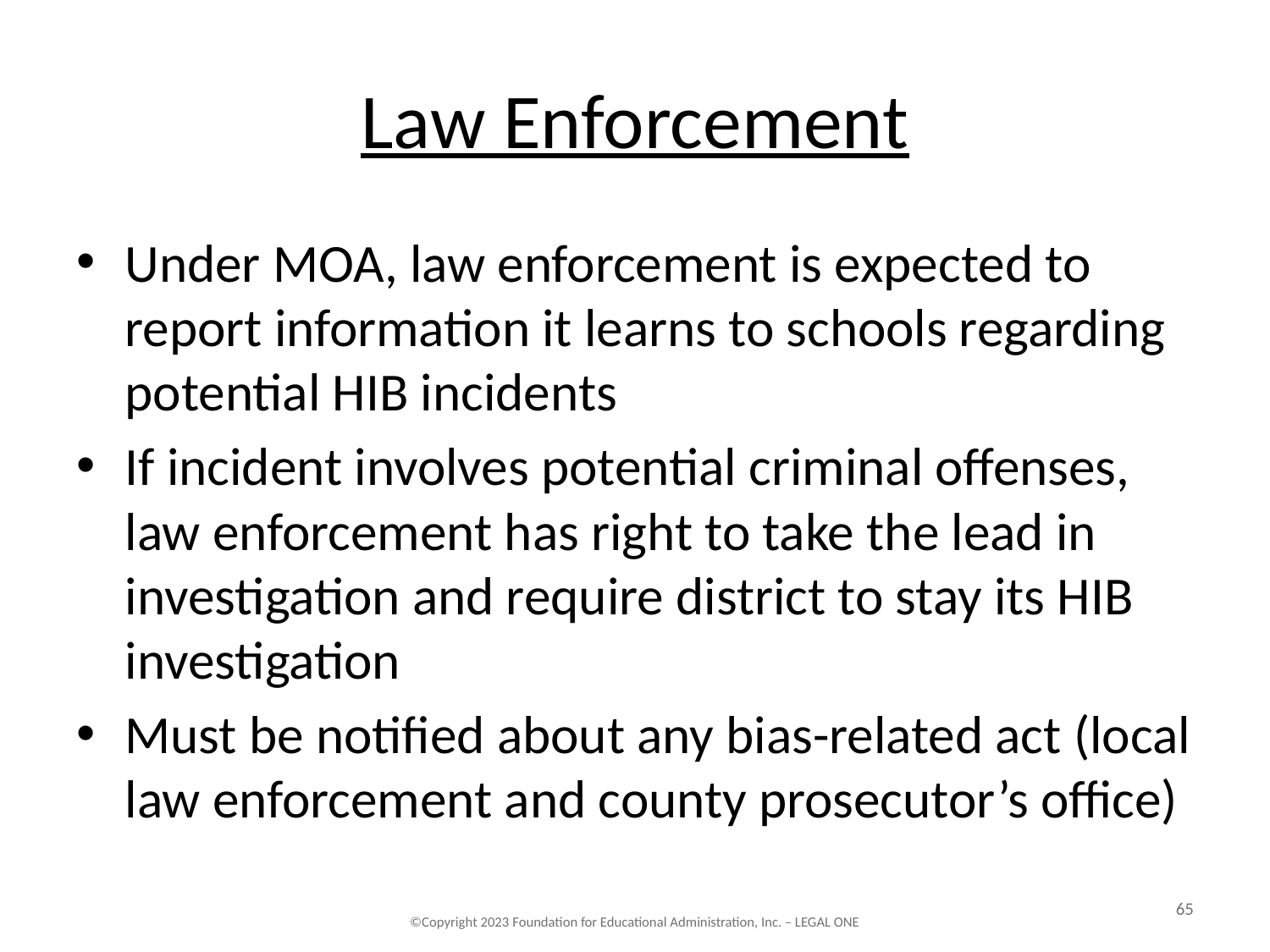

# Law Enforcement
Under MOA, law enforcement is expected to report information it learns to schools regarding potential HIB incidents
If incident involves potential criminal offenses, law enforcement has right to take the lead in investigation and require district to stay its HIB investigation
Must be notified about any bias-related act (local law enforcement and county prosecutor’s office)

65